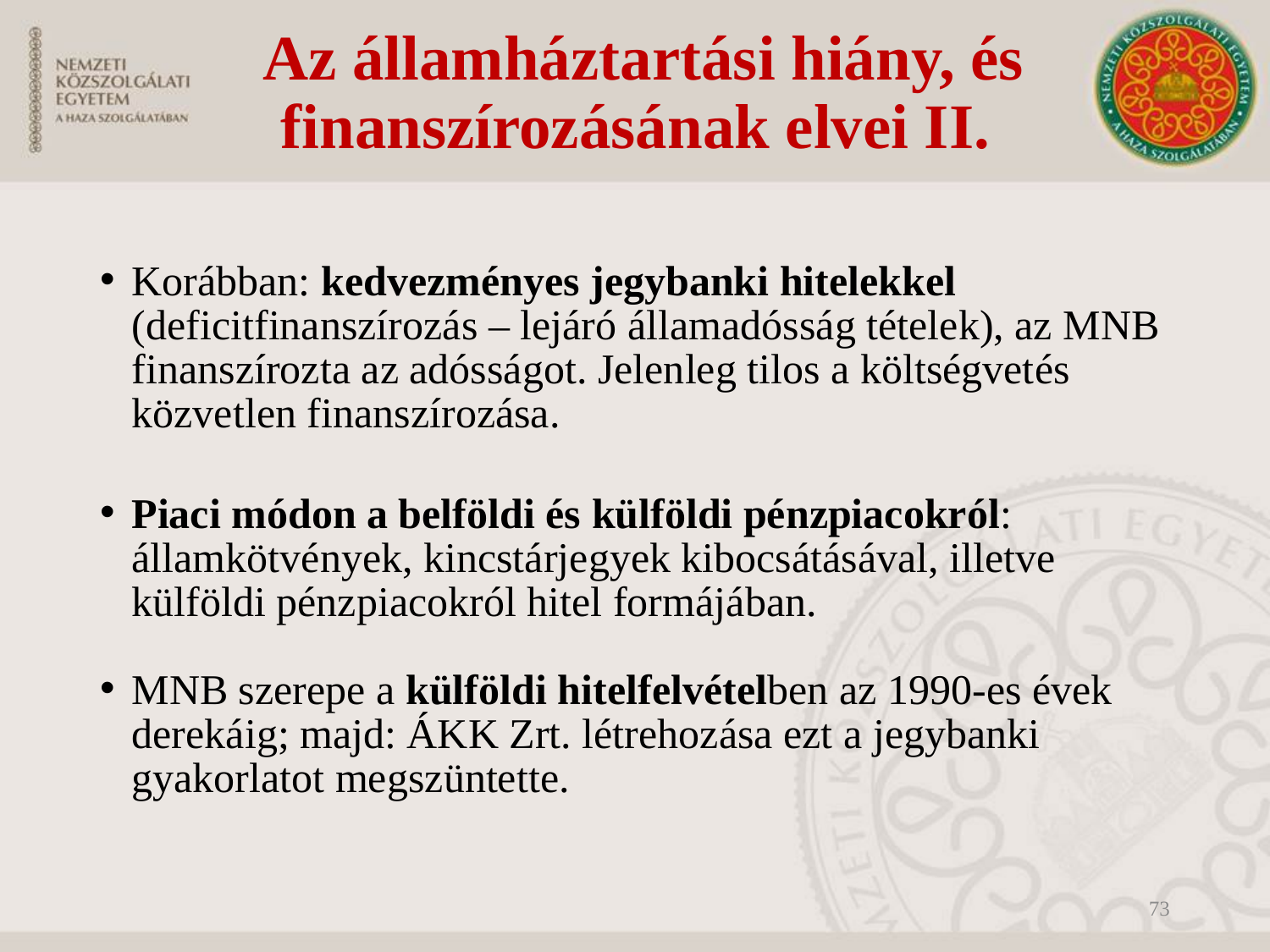

# Az államháztartási hiány, és finanszírozásának elvei II.
Korábban: kedvezményes jegybanki hitelekkel (deficitfinanszírozás – lejáró államadósság tételek), az MNB finanszírozta az adósságot. Jelenleg tilos a költségvetés közvetlen finanszírozása.

Piaci módon a belföldi és külföldi pénzpiacokról: államkötvények, kincstárjegyek kibocsátásával, illetve külföldi pénzpiacokról hitel formájában.

MNB szerepe a külföldi hitelfelvételben az 1990-es évek derekáig; majd: ÁKK Zrt. létrehozása ezt a jegybanki gyakorlatot megszüntette.

73